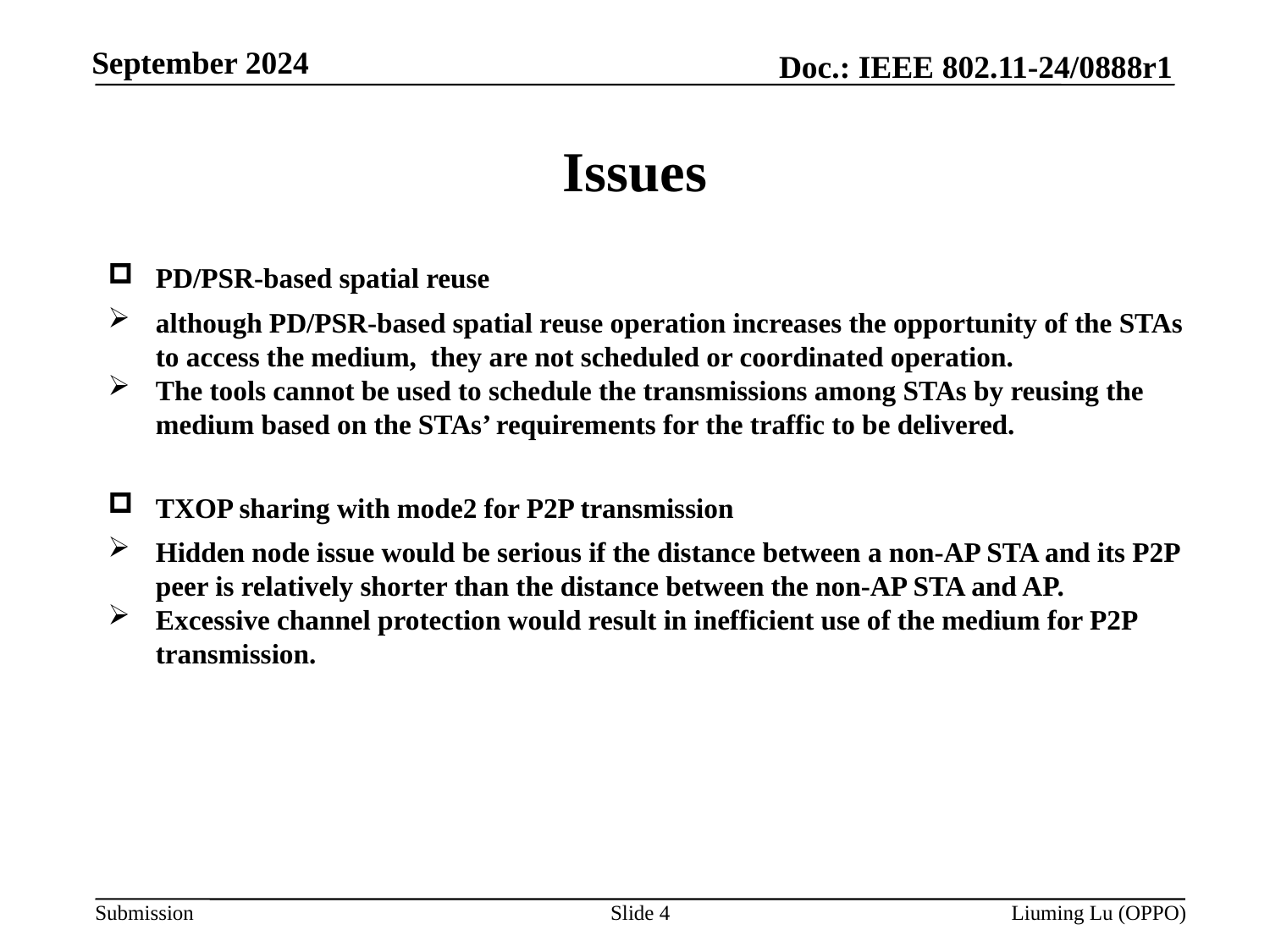

# Issues
PD/PSR-based spatial reuse
although PD/PSR-based spatial reuse operation increases the opportunity of the STAs to access the medium,  they are not scheduled or coordinated operation.
The tools cannot be used to schedule the transmissions among STAs by reusing the medium based on the STAs’ requirements for the traffic to be delivered.

TXOP sharing with mode2 for P2P transmission
Hidden node issue would be serious if the distance between a non-AP STA and its P2P peer is relatively shorter than the distance between the non-AP STA and AP.
Excessive channel protection would result in inefficient use of the medium for P2P transmission.
Slide 4
Liuming Lu (OPPO)